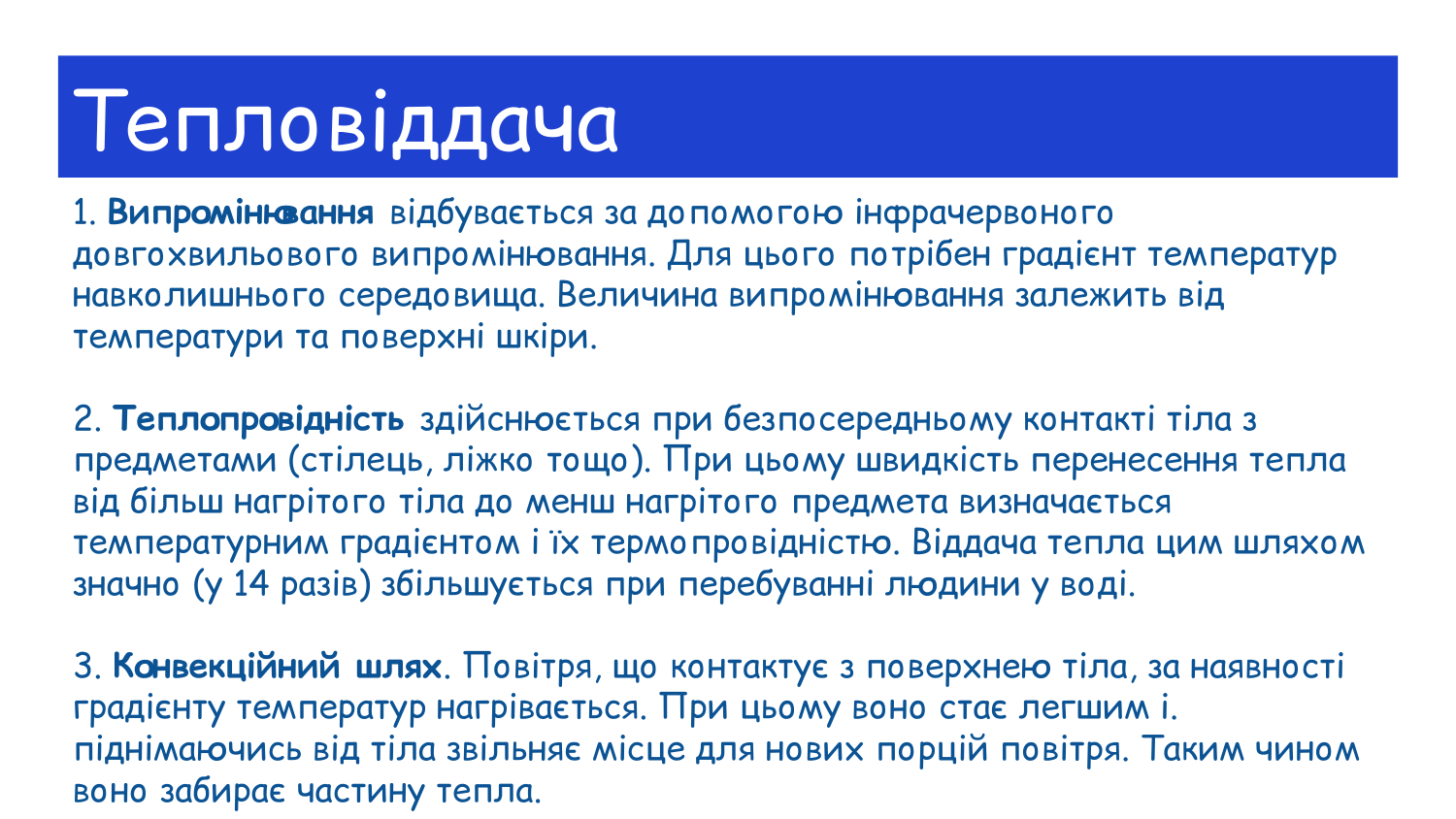

# Тепловіддача
1. Випромінювання відбувається за допомогою інфрачервоного довгохвильового випромінювання. Для цього потрібен градієнт температур навколишнього середовища. Величина випромінювання залежить від температури та поверхні шкіри.

2. Теплопровідність здійснюється при безпосередньому контакті тіла з предметами (стілець, ліжко тощо). При цьому швидкість перенесення тепла від більш нагрітого тіла до менш нагрітого предмета визначається температурним градієнтом і їх термопровідністю. Віддача тепла цим шляхом значно (у 14 разів) збільшується при перебуванні людини у воді.

3. Конвекційний шлях. Повітря, що контактує з поверхнею тіла, за наявності градієнту температур нагрівається. При цьому воно стає легшим і. піднімаючись від тіла звільняє місце для нових порцій повітря. Таким чином воно забирає частину тепла.